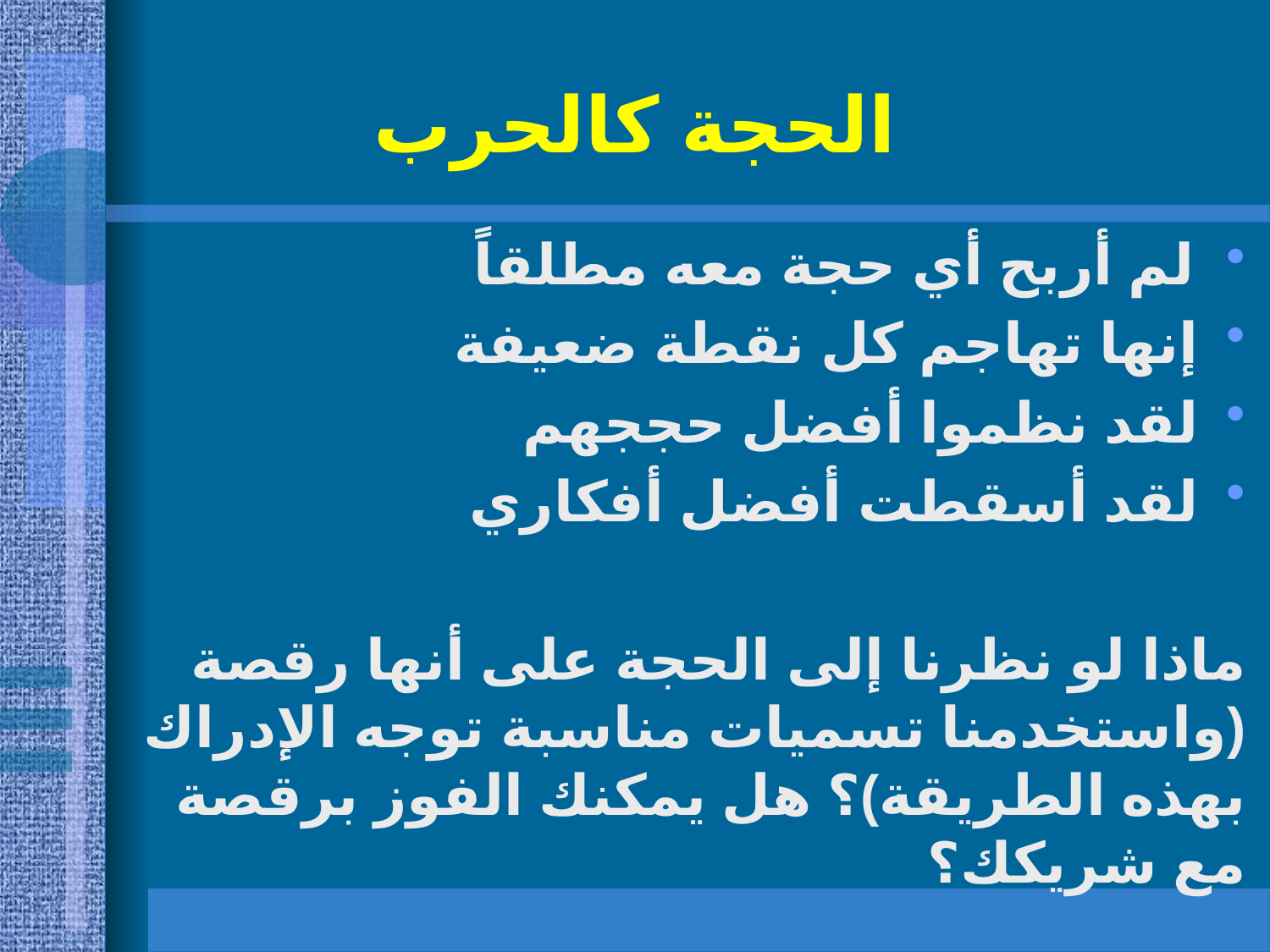

# الحجة كالحرب
لم أربح أي حجة معه مطلقاً
إنها تهاجم كل نقطة ضعيفة
لقد نظموا أفضل حججهم
لقد أسقطت أفضل أفكاري

ماذا لو نظرنا إلى الحجة على أنها رقصة (واستخدمنا تسميات مناسبة توجه الإدراك بهذه الطريقة)؟ هل يمكنك الفوز برقصة مع شريكك؟